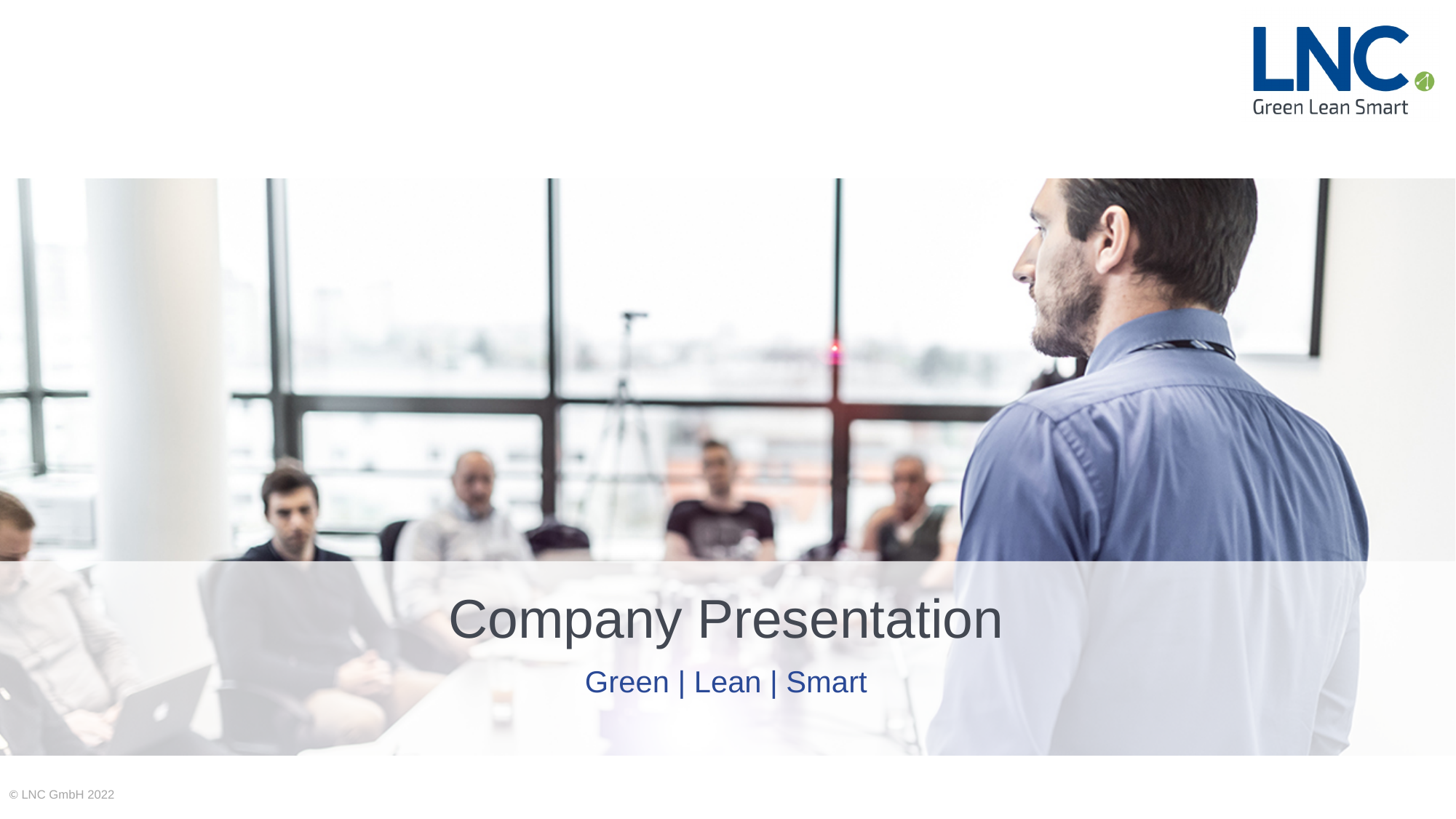

# Company Presentation
Green | Lean | Smart